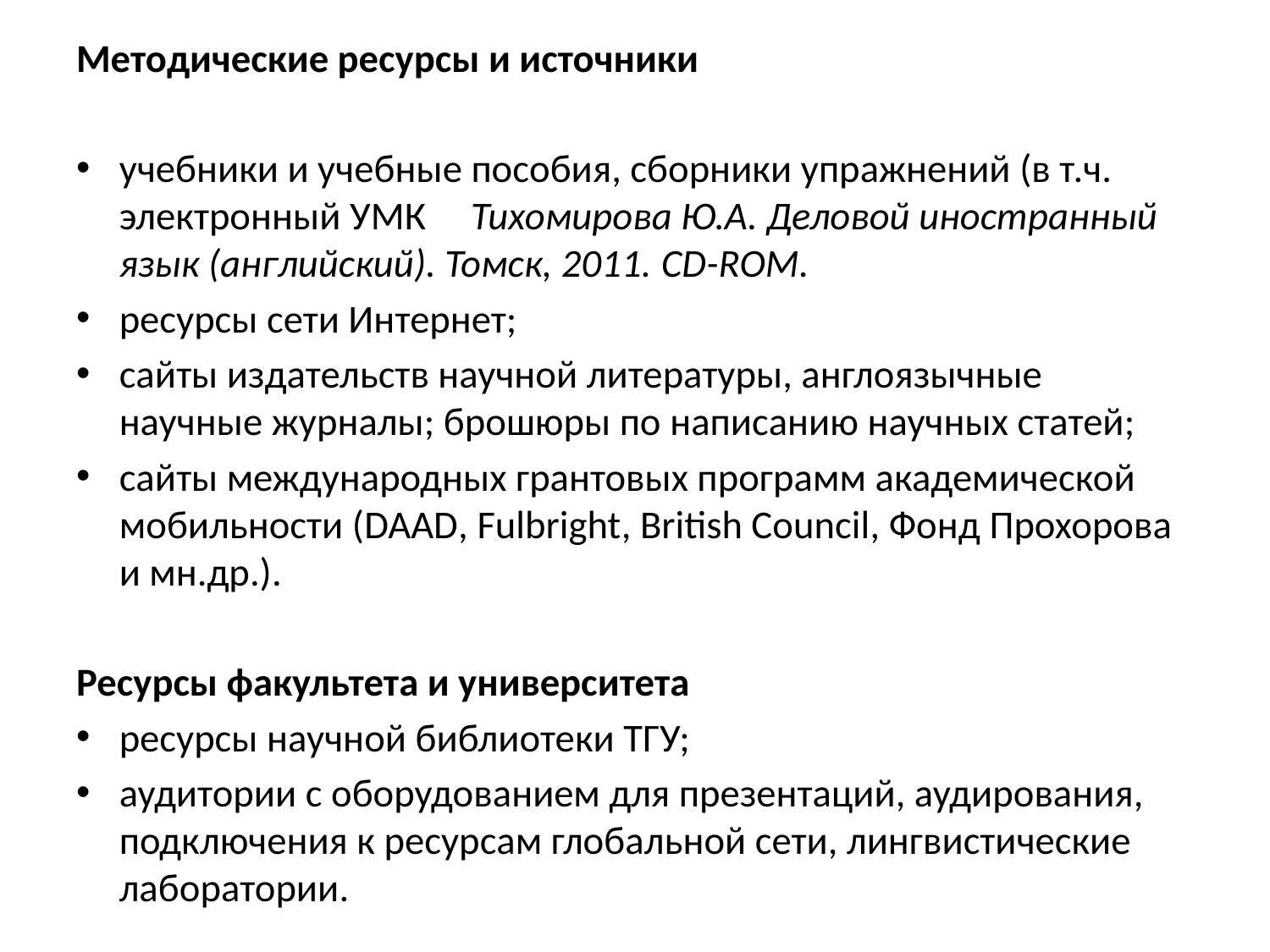

Методические ресурсы и источники

учебники и учебные пособия, сборники упражнений (в т.ч. электронный УМК     Тихомирова Ю.А. Деловой иностранный язык (английский). Томск, 2011. CD-ROM.
ресурсы сети Интернет;
сайты издательств научной литературы, англоязычные научные журналы; брошюры по написанию научных статей;
сайты международных грантовых программ академической мобильности (DAAD, Fulbright, British Council, Фонд Прохорова и мн.др.).

Ресурсы факультета и университета
ресурсы научной библиотеки ТГУ;
аудитории с оборудованием для презентаций, аудирования, подключения к ресурсам глобальной сети, лингвистические лаборатории.
#